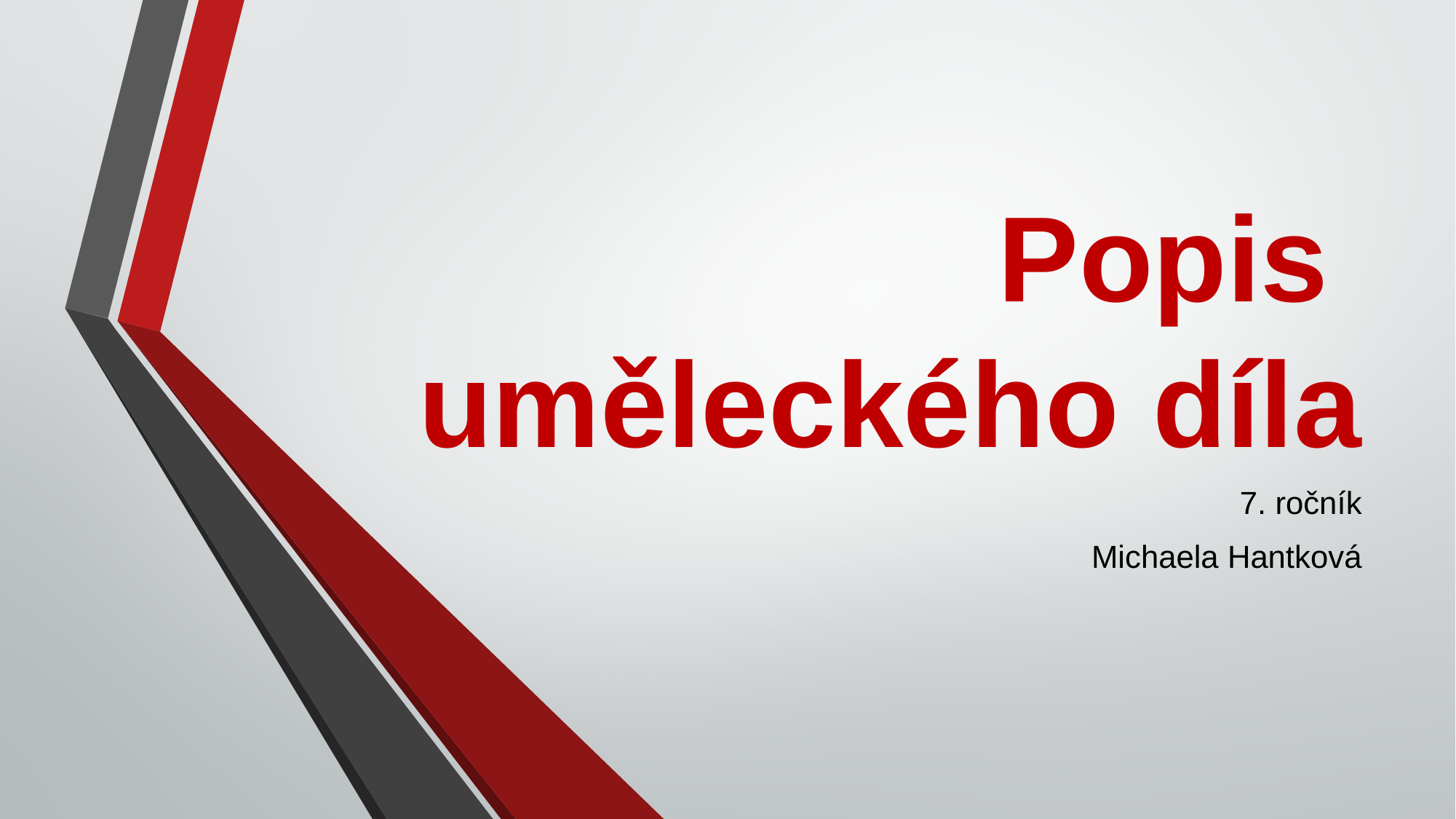

# Popis uměleckého díla
7. ročník
Michaela Hantková